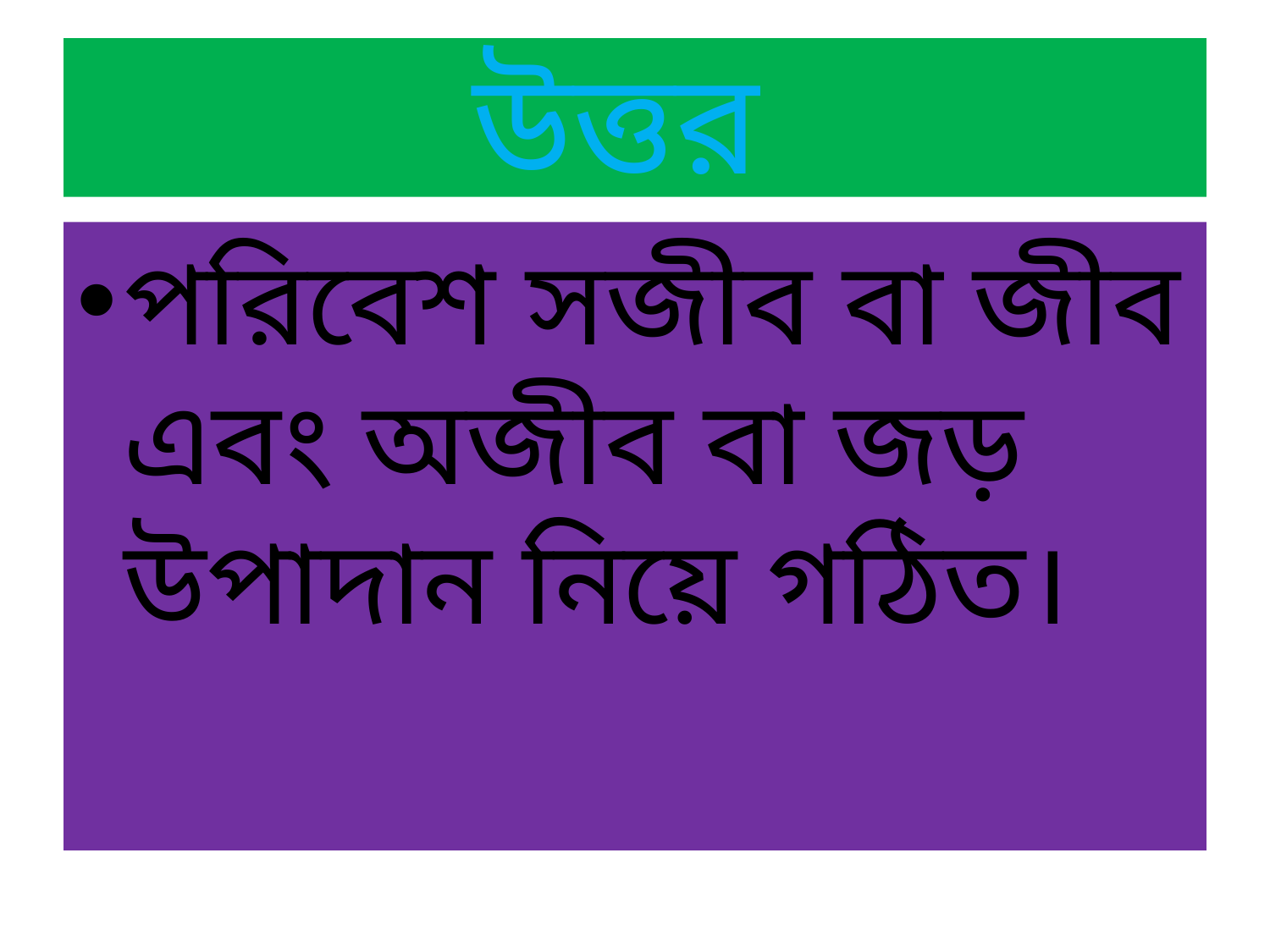

# উত্তর
পরিবেশ সজীব বা জীব এবং অজীব বা জড়  উপাদান নিয়ে গঠিত।